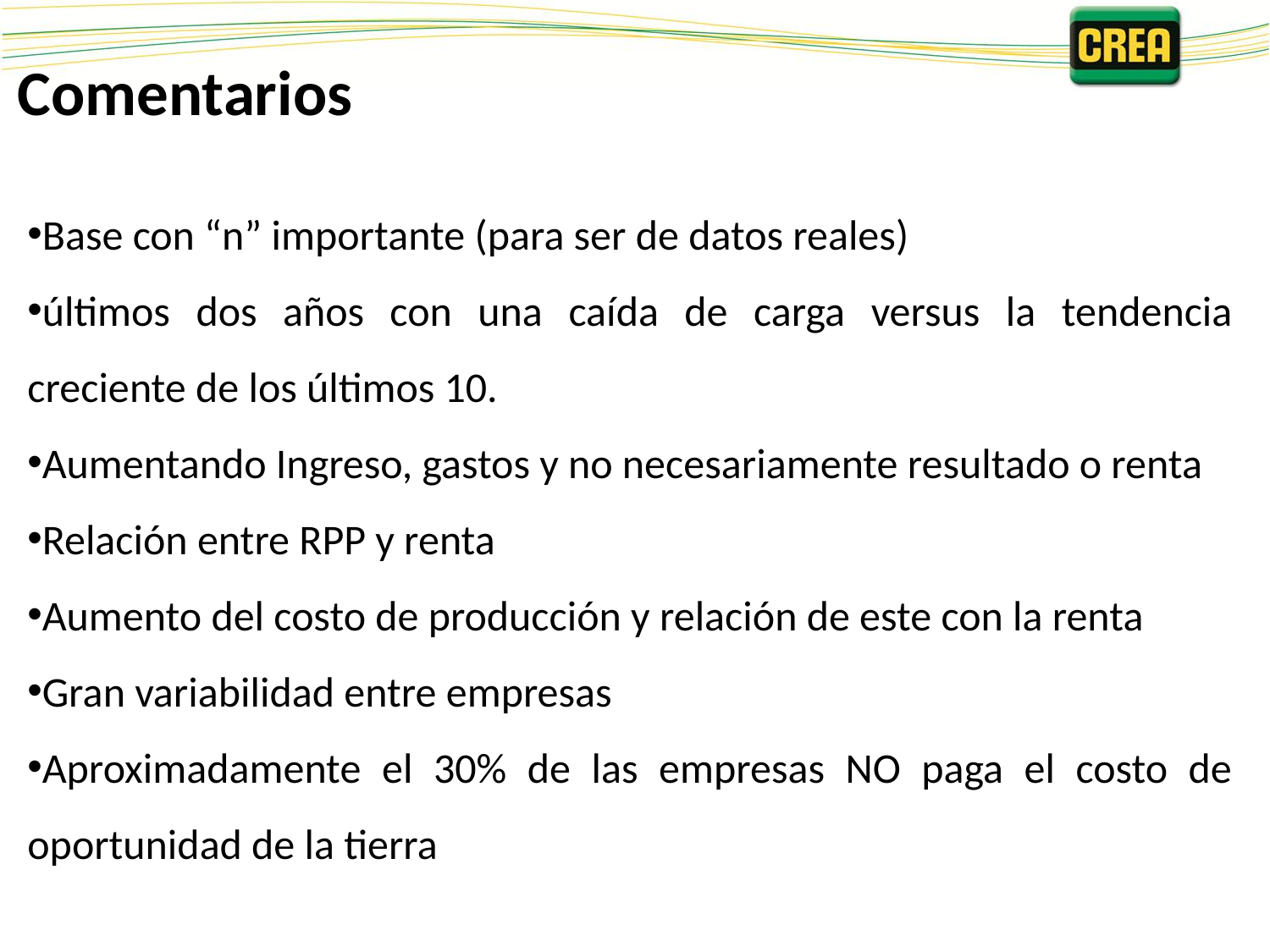

Comentarios
Base con “n” importante (para ser de datos reales)
últimos dos años con una caída de carga versus la tendencia creciente de los últimos 10.
Aumentando Ingreso, gastos y no necesariamente resultado o renta
Relación entre RPP y renta
Aumento del costo de producción y relación de este con la renta
Gran variabilidad entre empresas
Aproximadamente el 30% de las empresas NO paga el costo de oportunidad de la tierra